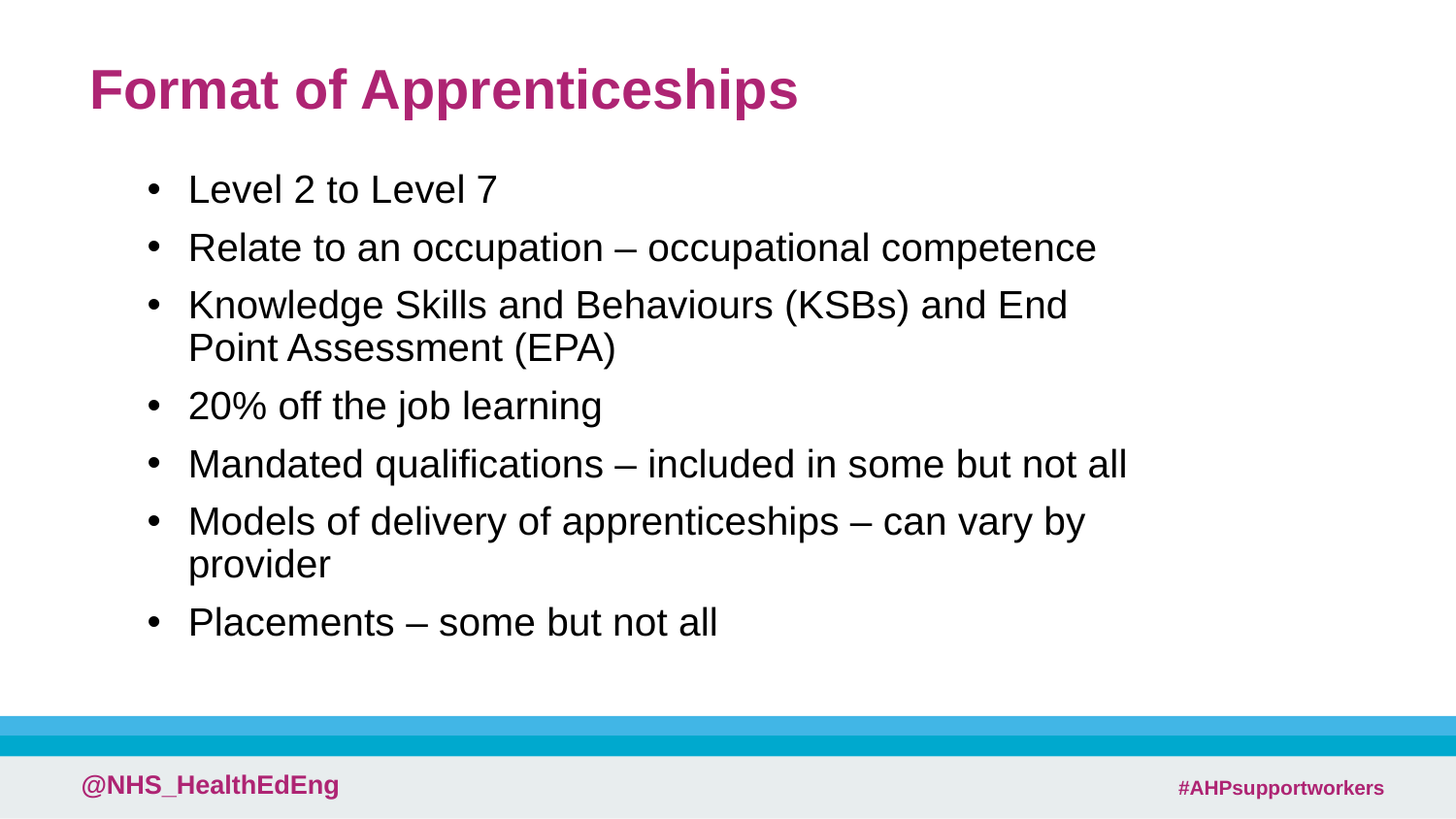

# Format of Apprenticeships
Level 2 to Level 7
Relate to an occupation – occupational competence
Knowledge Skills and Behaviours (KSBs) and End Point Assessment (EPA)
20% off the job learning
Mandated qualifications – included in some but not all
Models of delivery of apprenticeships – can vary by provider
Placements – some but not all

 #AHPsupportworkers